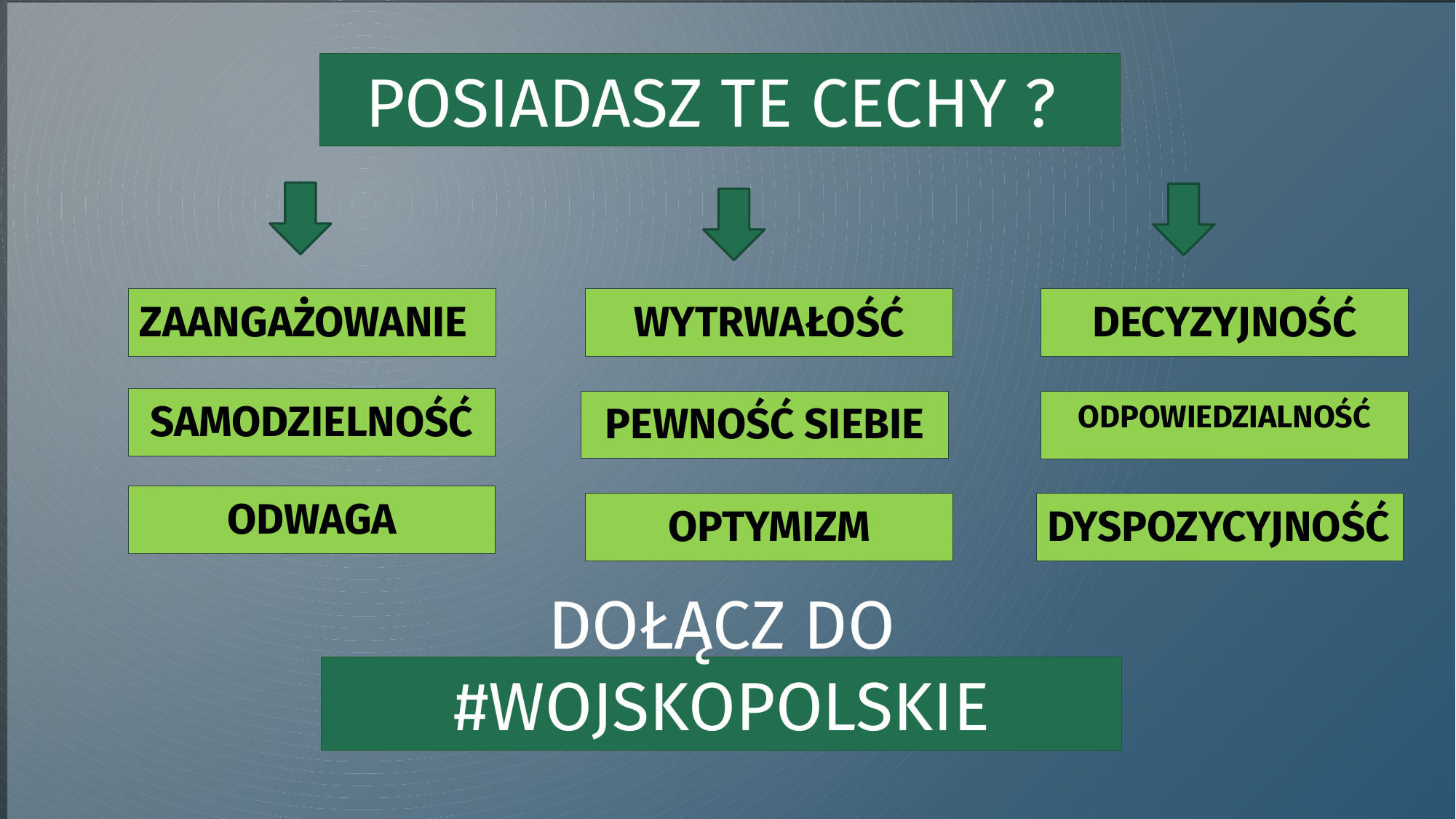

# POSIADASZ TE CECHY ?

ZAANGAŻOWANIE
WYTRWAŁOŚĆ
DECYZYJNOŚĆ
SAMODZIELNOŚĆ
PEWNOŚĆ SIEBIE
ODPOWIEDZIALNOŚĆ
ODWAGA
DYSPOZYCYJNOŚĆ
OPTYMIZM
DOŁĄCZ DO #WOJSKOPOLSKIE